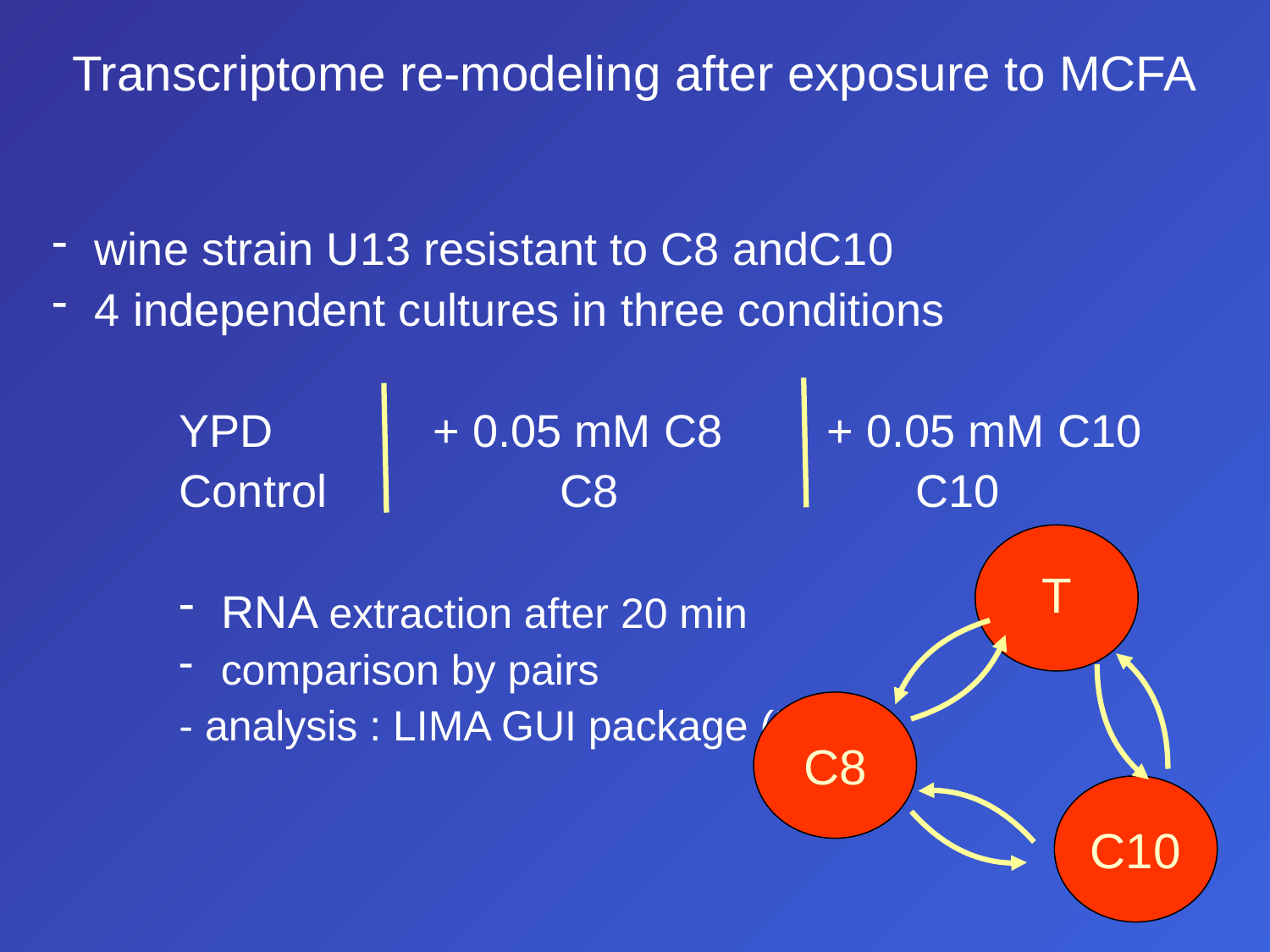

# Transcriptome re-modeling after exposure to MCFA
 wine strain U13 resistant to C8 andC10
 4 independent cultures in three conditions

YPD 		+ 0.05 mM C8	 + 0.05 mM C10
Control		C8		        C10

 RNA extraction after 20 min
 comparison by pairs
- analysis : LIMA GUI package (R soft)

T

C8

C10